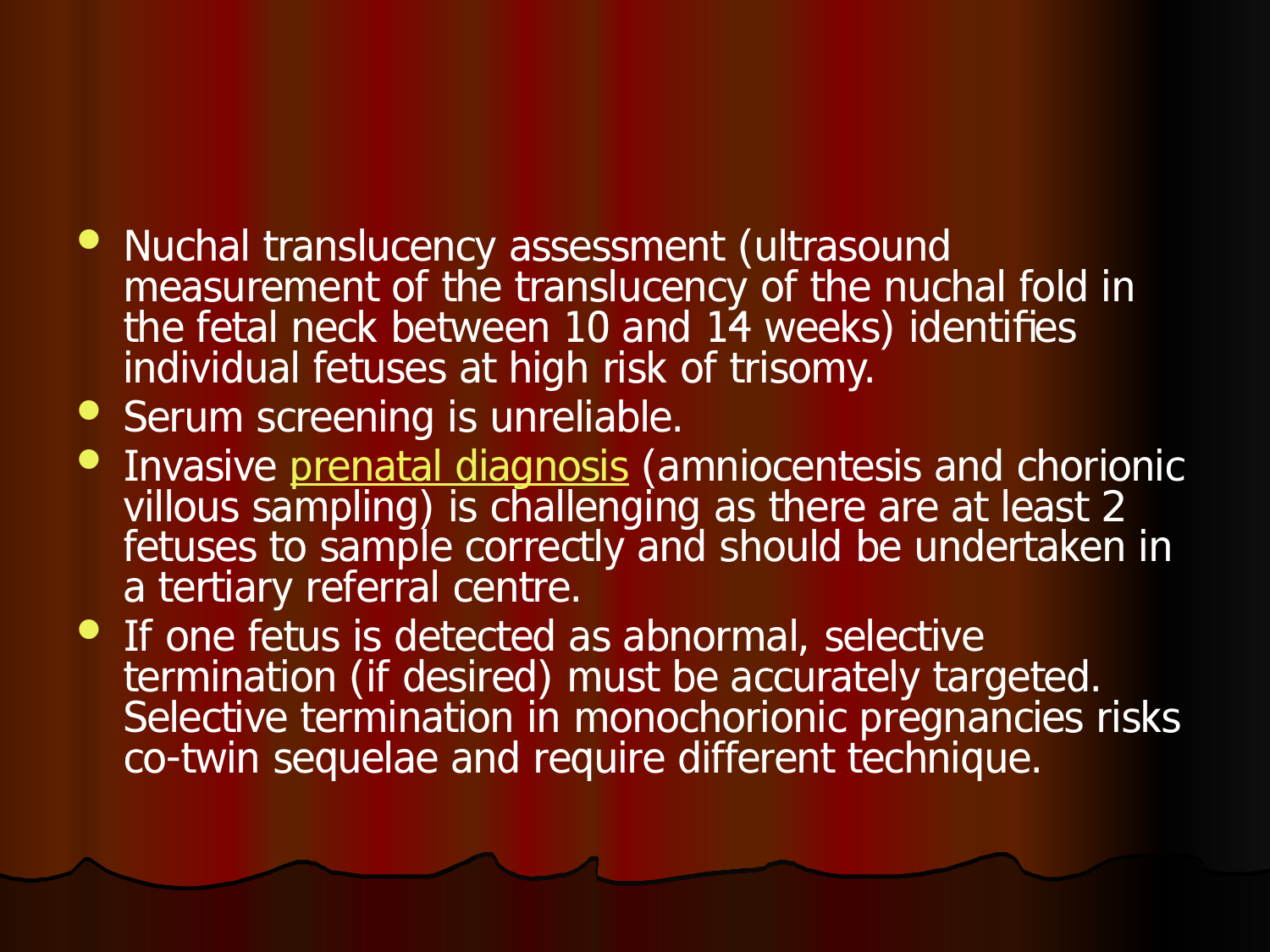

#
Nuchal translucency assessment (ultrasound measurement of the translucency of the nuchal fold in the fetal neck between 10 and 14 weeks) identifies individual fetuses at high risk of trisomy.
Serum screening is unreliable.
Invasive prenatal diagnosis (amniocentesis and chorionic villous sampling) is challenging as there are at least 2 fetuses to sample correctly and should be undertaken in a tertiary referral centre.
If one fetus is detected as abnormal, selective termination (if desired) must be accurately targeted. Selective termination in monochorionic pregnancies risks co-twin sequelae and require different technique.